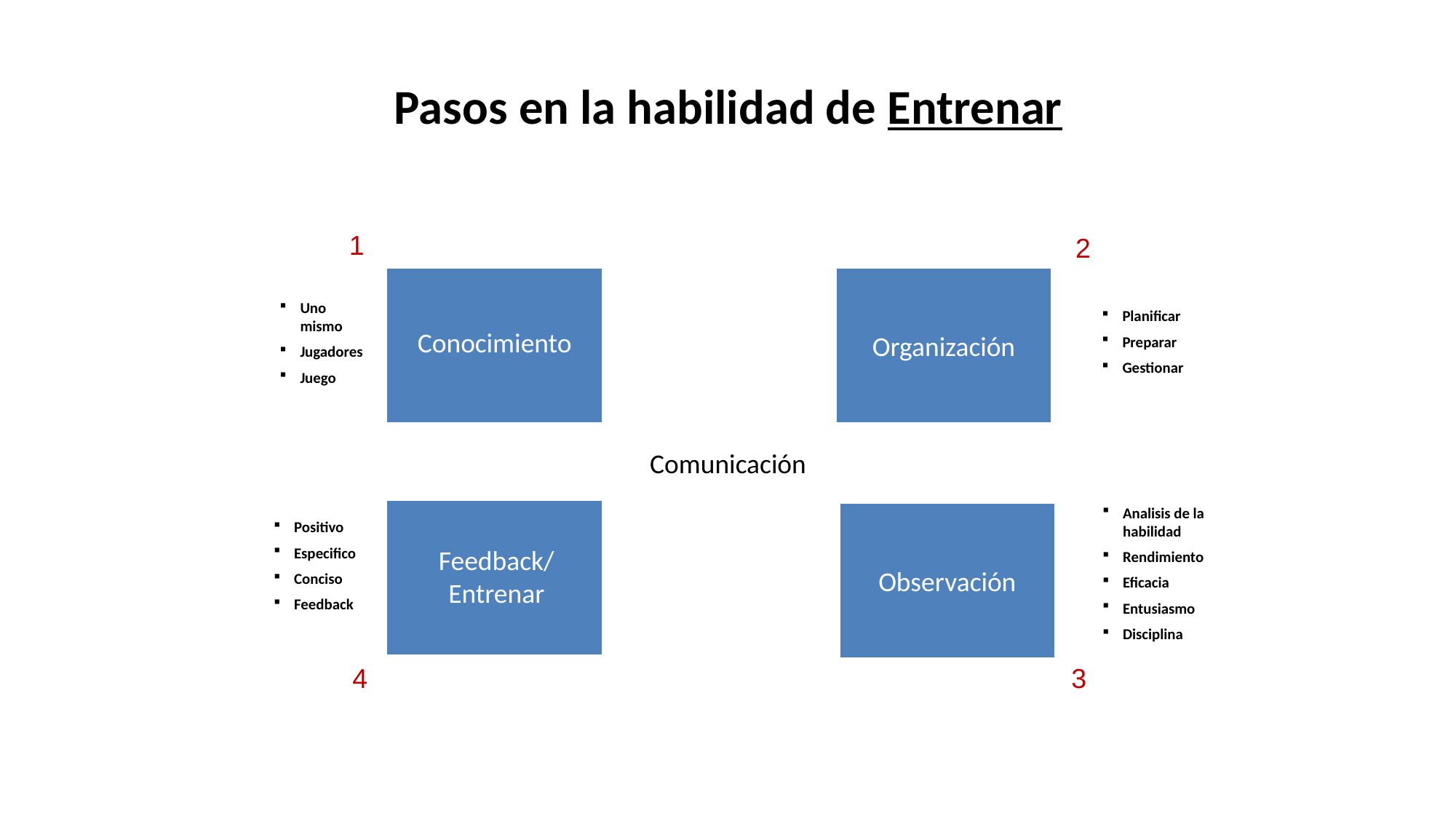

Pasos en la habilidad de Entrenar

1

2

Uno mismo
Jugadores
Juego
Planificar
Preparar
Gestionar
Conocimiento
Organización

Comunicación

Positivo
Especifico
Conciso
Feedback
Feedback/ Entrenar
Observación

4

3
Analisis de la habilidad
Rendimiento
Eficacia
Entusiasmo
Disciplina